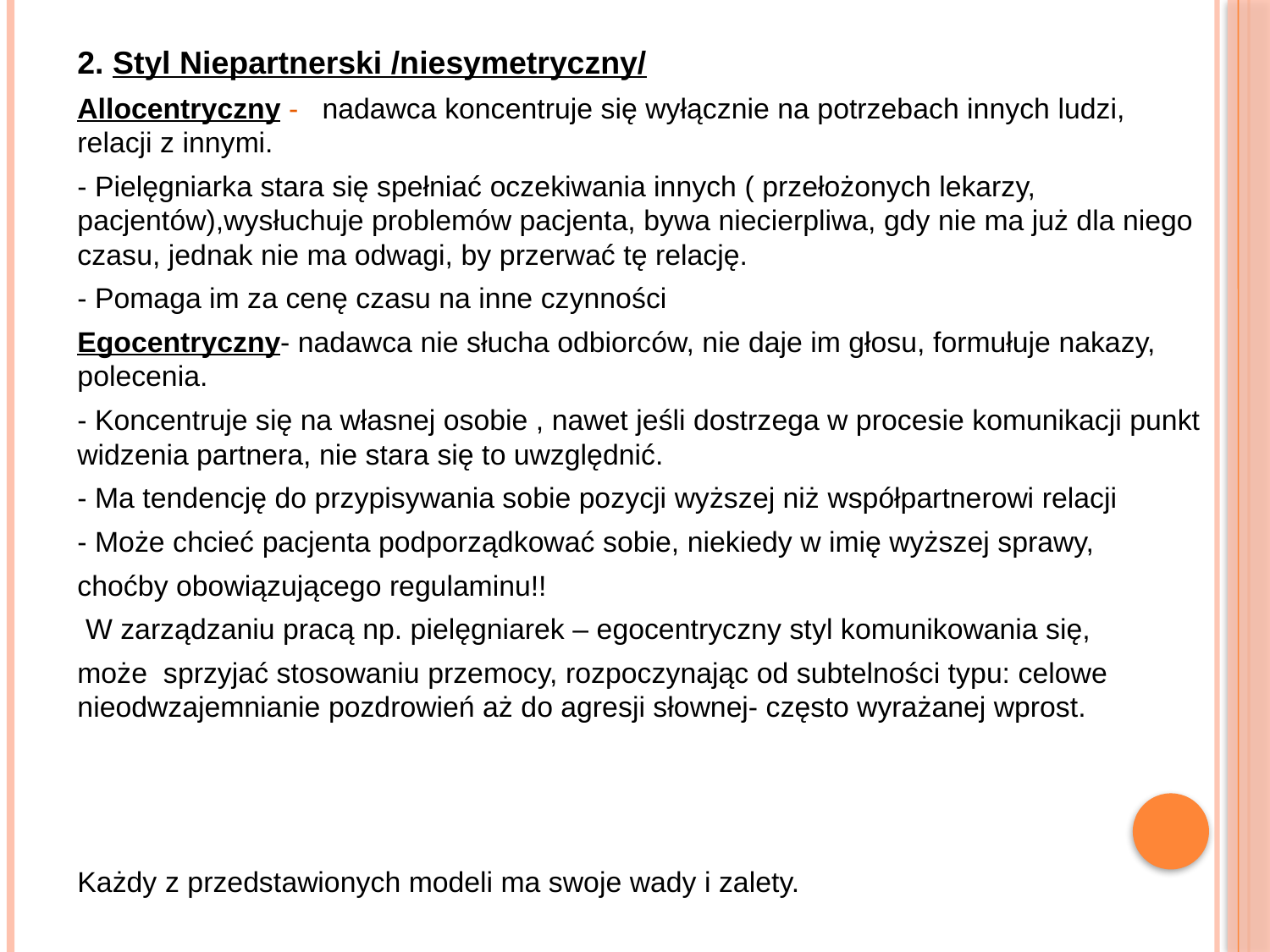

2. Styl Niepartnerski /niesymetryczny/
Allocentryczny -   nadawca koncentruje się wyłącznie na potrzebach innych ludzi,  relacji z innymi.
- Pielęgniarka stara się spełniać oczekiwania innych ( przełożonych lekarzy, pacjentów),wysłuchuje problemów pacjenta, bywa niecierpliwa, gdy nie ma już dla niego czasu, jednak nie ma odwagi, by przerwać tę relację.
- Pomaga im za cenę czasu na inne czynności
Egocentryczny- nadawca nie słucha odbiorców, nie daje im głosu, formułuje nakazy, polecenia.
- Koncentruje się na własnej osobie , nawet jeśli dostrzega w procesie komunikacji punkt widzenia partnera, nie stara się to uwzględnić.
- Ma tendencję do przypisywania sobie pozycji wyższej niż współpartnerowi relacji
- Może chcieć pacjenta podporządkować sobie, niekiedy w imię wyższej sprawy,
choćby obowiązującego regulaminu!!
 W zarządzaniu pracą np. pielęgniarek – egocentryczny styl komunikowania się,
może  sprzyjać stosowaniu przemocy, rozpoczynając od subtelności typu: celowe nieodwzajemnianie pozdrowień aż do agresji słownej- często wyrażanej wprost.

Każdy z przedstawionych modeli ma swoje wady i zalety.